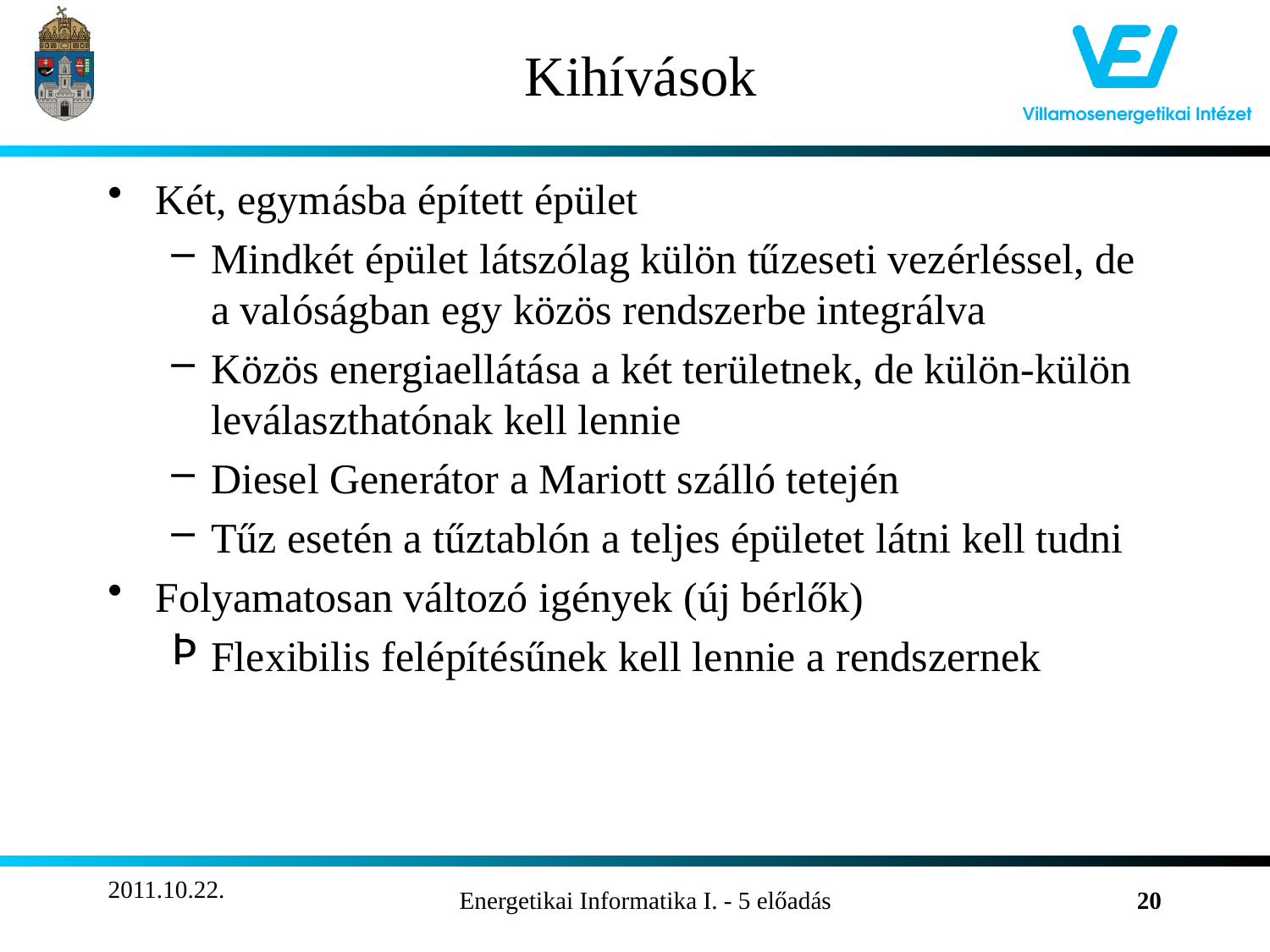

# Kihívások
Két, egymásba épített épület
Mindkét épület látszólag külön tűzeseti vezérléssel, de a valóságban egy közös rendszerbe integrálva
Közös energiaellátása a két területnek, de külön-külön leválaszthatónak kell lennie
Diesel Generátor a Mariott szálló tetején
Tűz esetén a tűztablón a teljes épületet látni kell tudni
Folyamatosan változó igények (új bérlők)
Flexibilis felépítésűnek kell lennie a rendszernek

2011.10.22.
Energetikai Informatika I. - 5 előadás
20